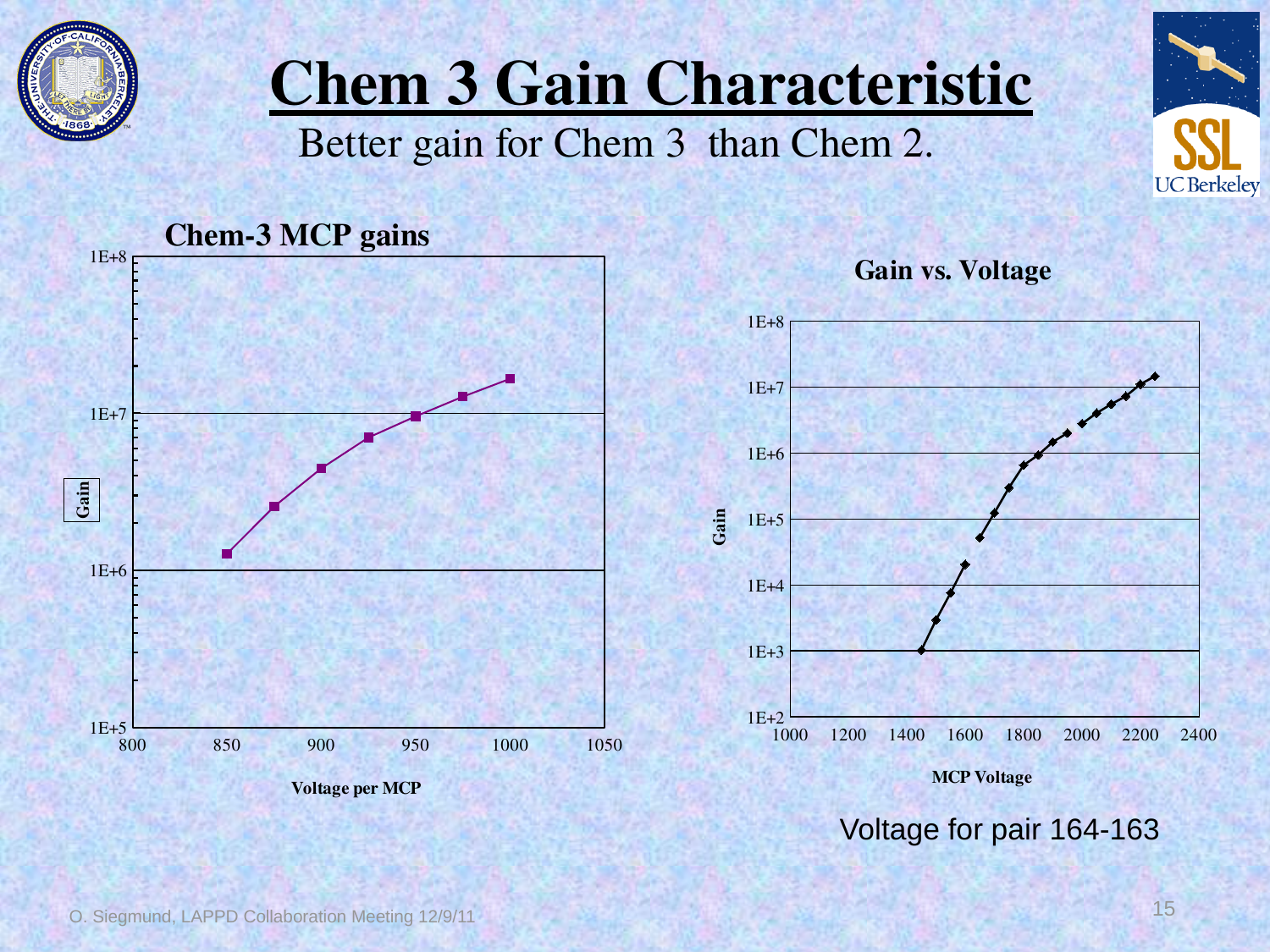

# Chem 3 Gain Characteristic
Better gain for Chem 3  than Chem 2.

### Chart: Chem-3 MCP gains

| Category |  |
|---|---|

### Chart: Gain vs. Voltage

| Category | Gain |
|---|---|
Voltage for pair 164-163